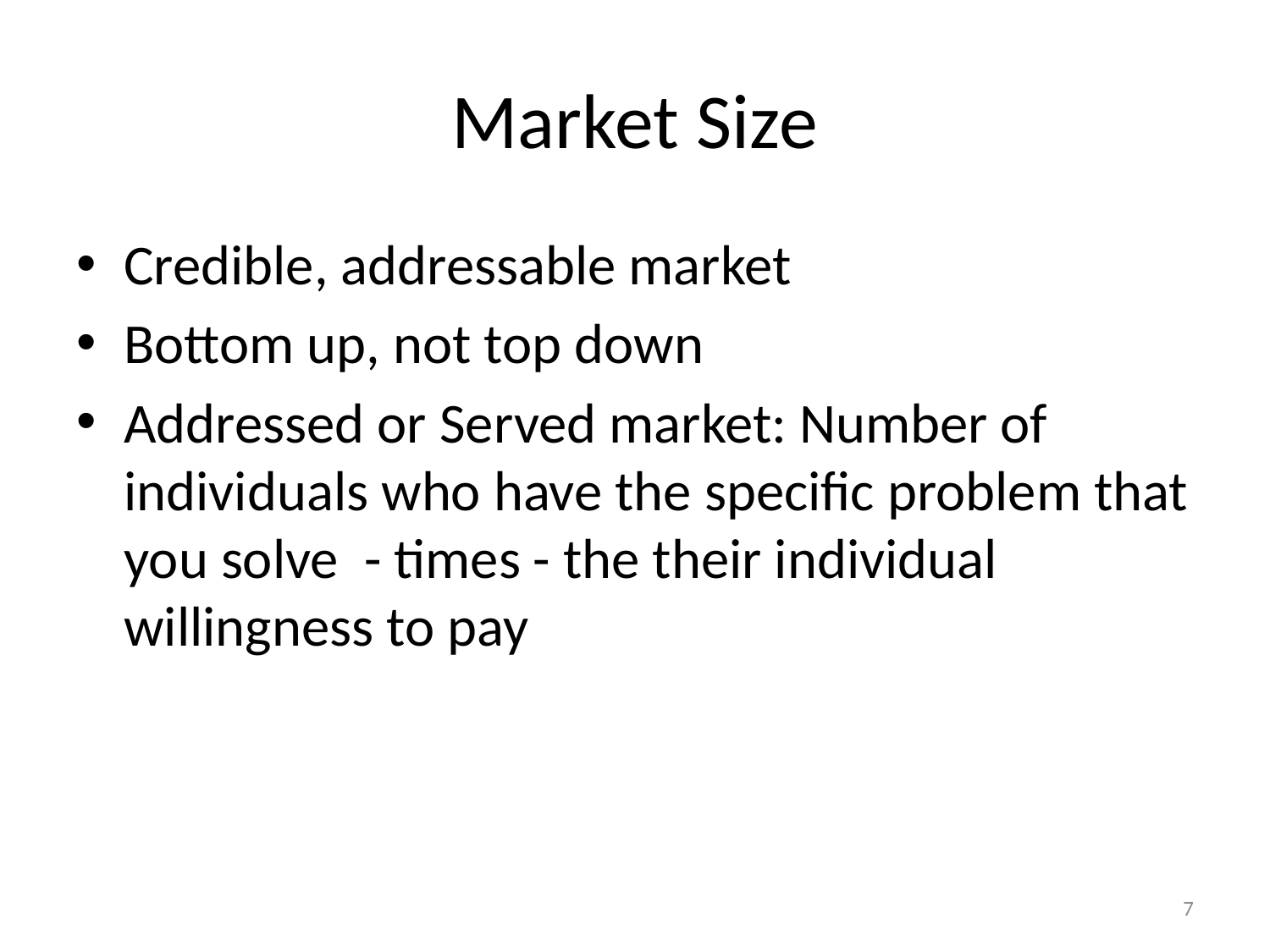

# Market Size
Credible, addressable market
Bottom up, not top down
Addressed or Served market: Number of individuals who have the specific problem that you solve  - times - the their individual willingness to pay
7